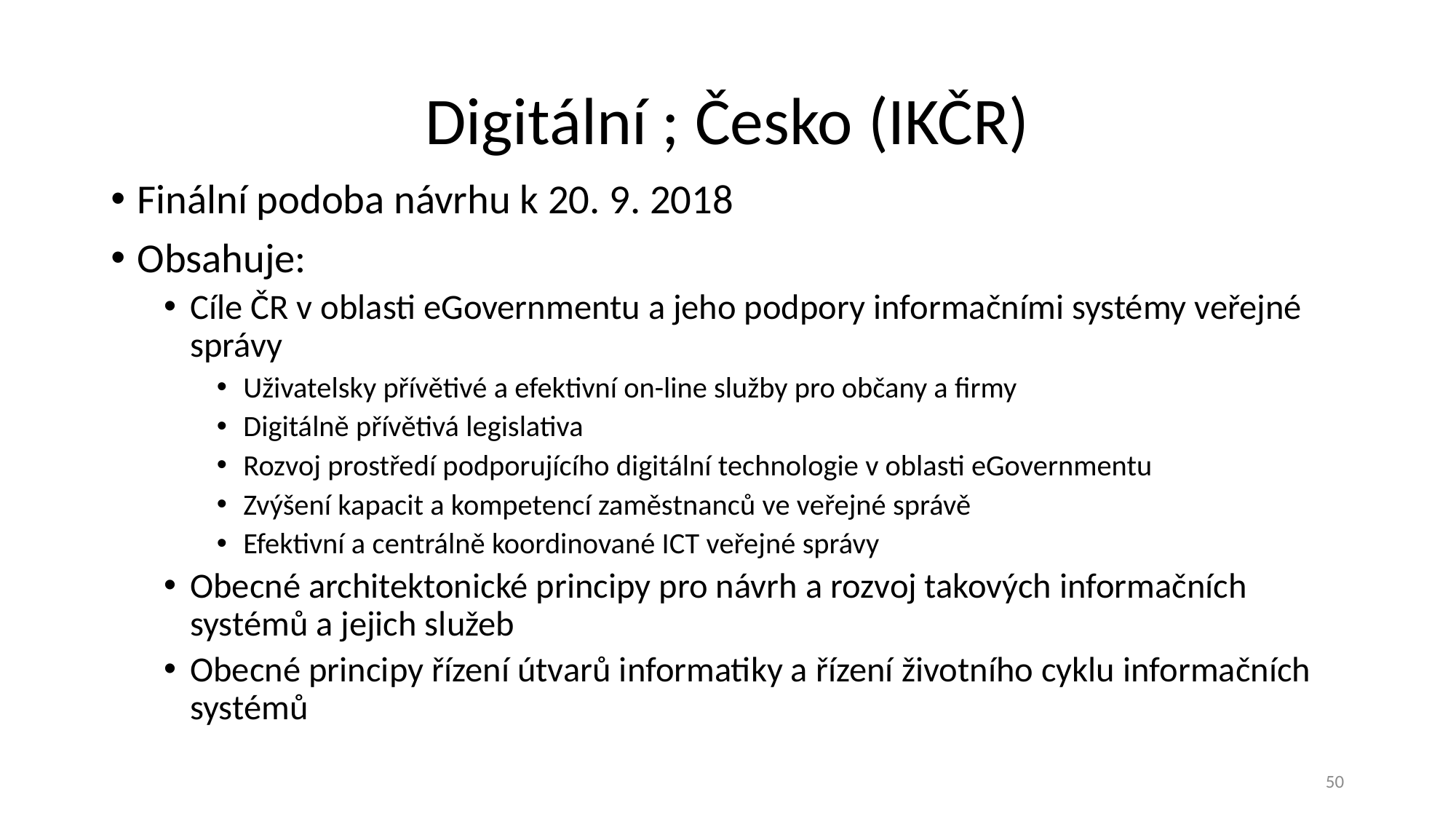

# Digitální ; Česko (IKČR)
Finální podoba návrhu k 20. 9. 2018
Obsahuje:
Cíle ČR v oblasti eGovernmentu a jeho podpory informačními systémy veřejné správy
Uživatelsky přívětivé a efektivní on-line služby pro občany a firmy
Digitálně přívětivá legislativa
Rozvoj prostředí podporujícího digitální technologie v oblasti eGovernmentu
Zvýšení kapacit a kompetencí zaměstnanců ve veřejné správě
Efektivní a centrálně koordinované ICT veřejné správy
Obecné architektonické principy pro návrh a rozvoj takových informačních systémů a jejich služeb
Obecné principy řízení útvarů informatiky a řízení životního cyklu informačních systémů

50